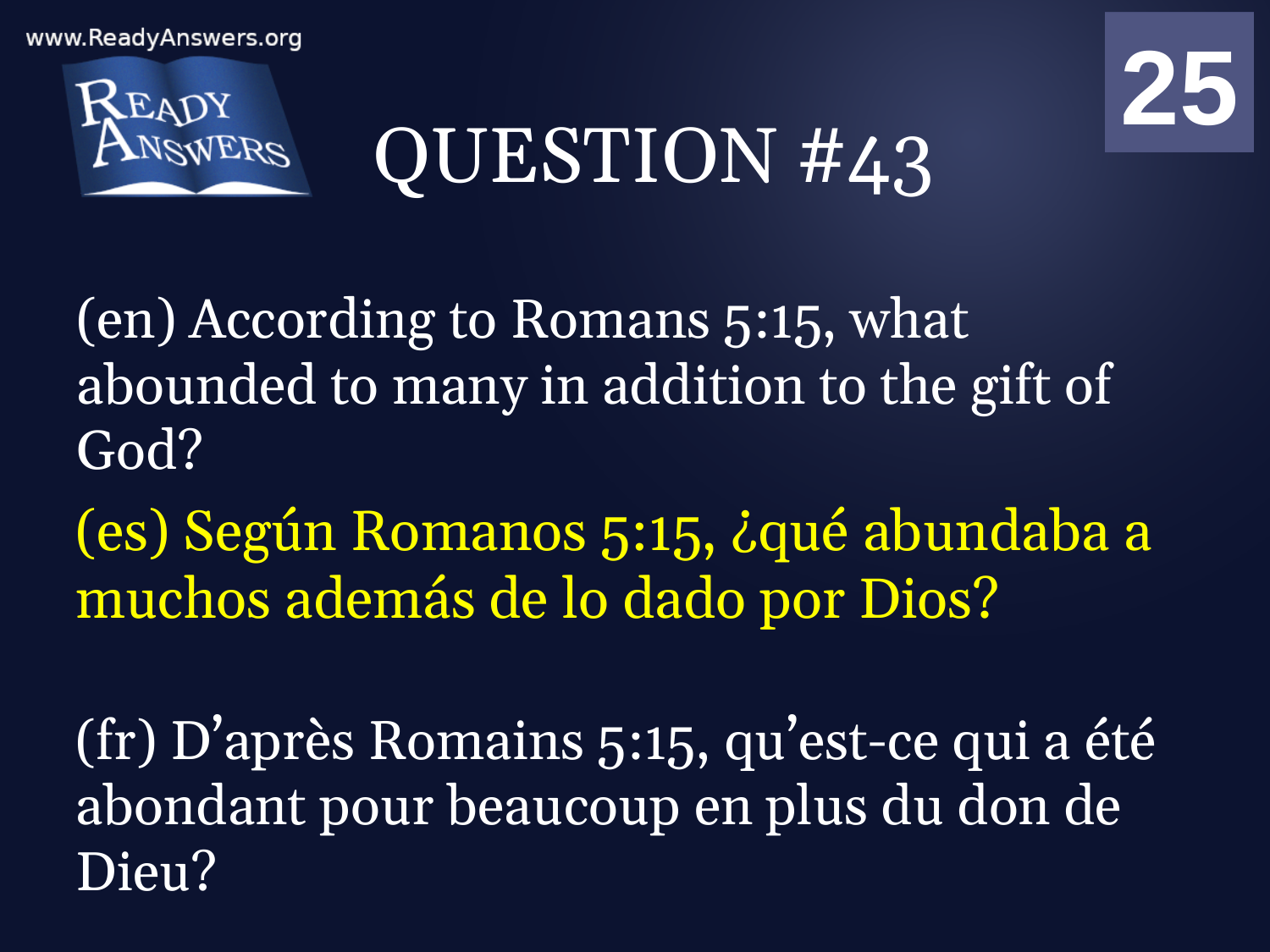

01
02
03
04
05
06
07
08
09
10
11
12
13
14
15
16
17
18
19
20
21
22
23
24
25
00
# QUESTION #43
(en) According to Romans 5:15, what abounded to many in addition to the gift of God?
(es) Según Romanos 5:15, ¿qué abundaba a muchos además de lo dado por Dios?
(fr) D’après Romains 5:15, qu’est-ce qui a été abondant pour beaucoup en plus du don de Dieu?